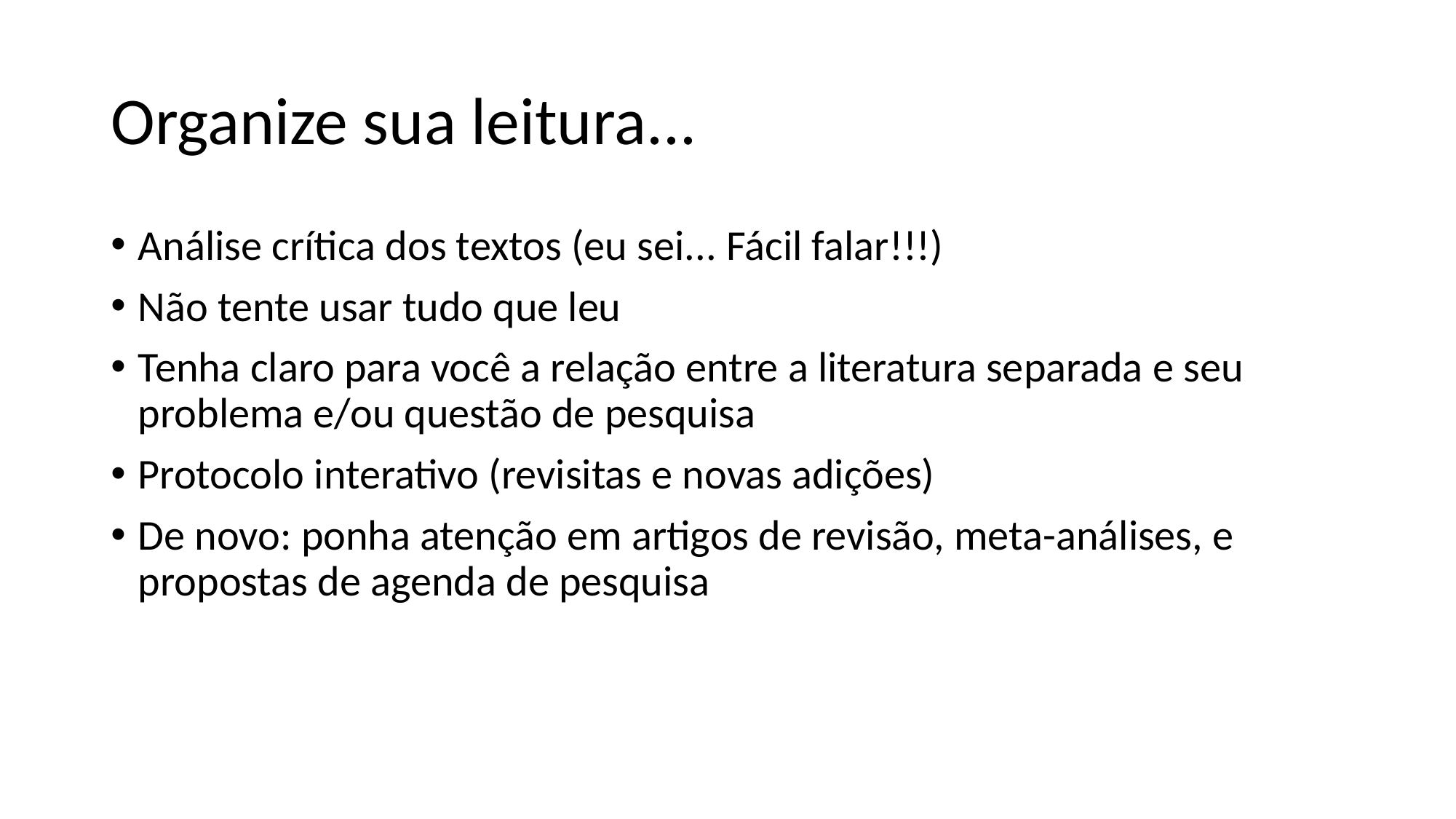

# Organize sua leitura...
Análise crítica dos textos (eu sei... Fácil falar!!!)
Não tente usar tudo que leu
Tenha claro para você a relação entre a literatura separada e seu problema e/ou questão de pesquisa
Protocolo interativo (revisitas e novas adições)
De novo: ponha atenção em artigos de revisão, meta-análises, e propostas de agenda de pesquisa